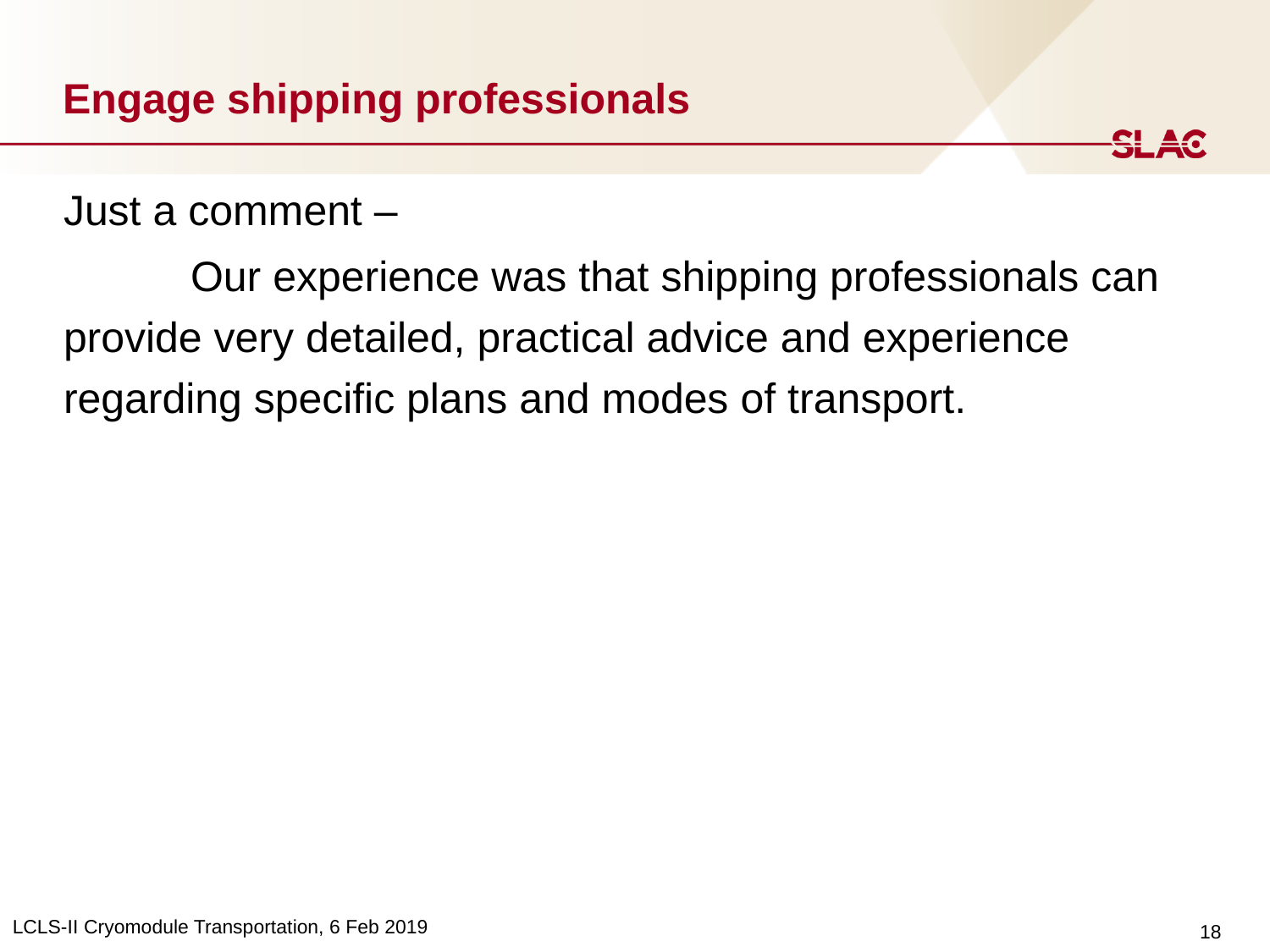

# Engage shipping professionals
Just a comment –
	Our experience was that shipping professionals can provide very detailed, practical advice and experience regarding specific plans and modes of transport.

LCLS-II Cryomodule Transportation, 6 Feb 2019
18